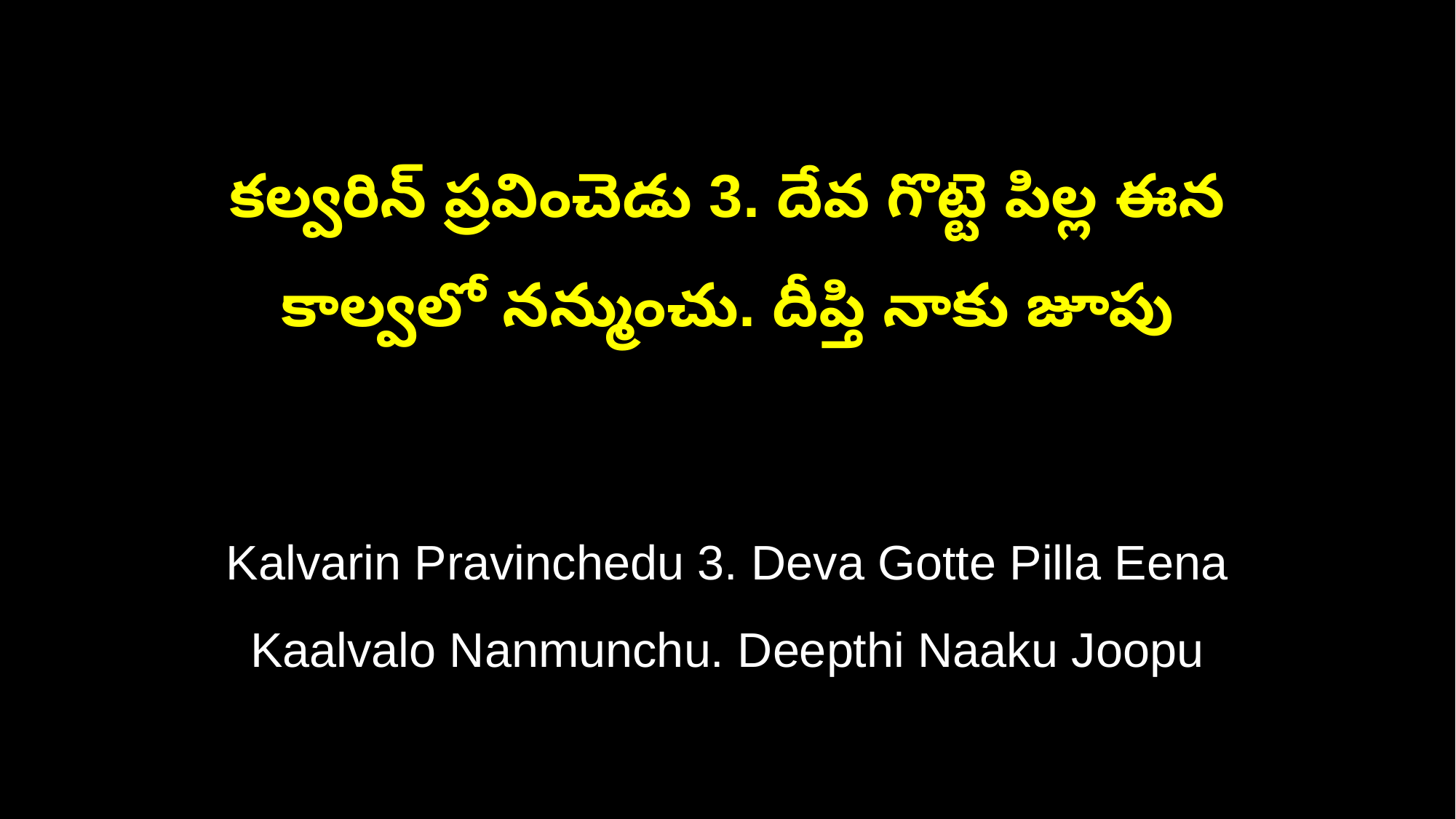

కల్వరిన్‌ ప్రవించెడు 3. దేవ గొట్టె పిల్ల ఈన
కాల్వలో నన్ముంచు. దీప్తి నాకు జూపు
Kalvarin Pravinchedu 3. Deva Gotte Pilla Eena
Kaalvalo Nanmunchu. Deepthi Naaku Joopu